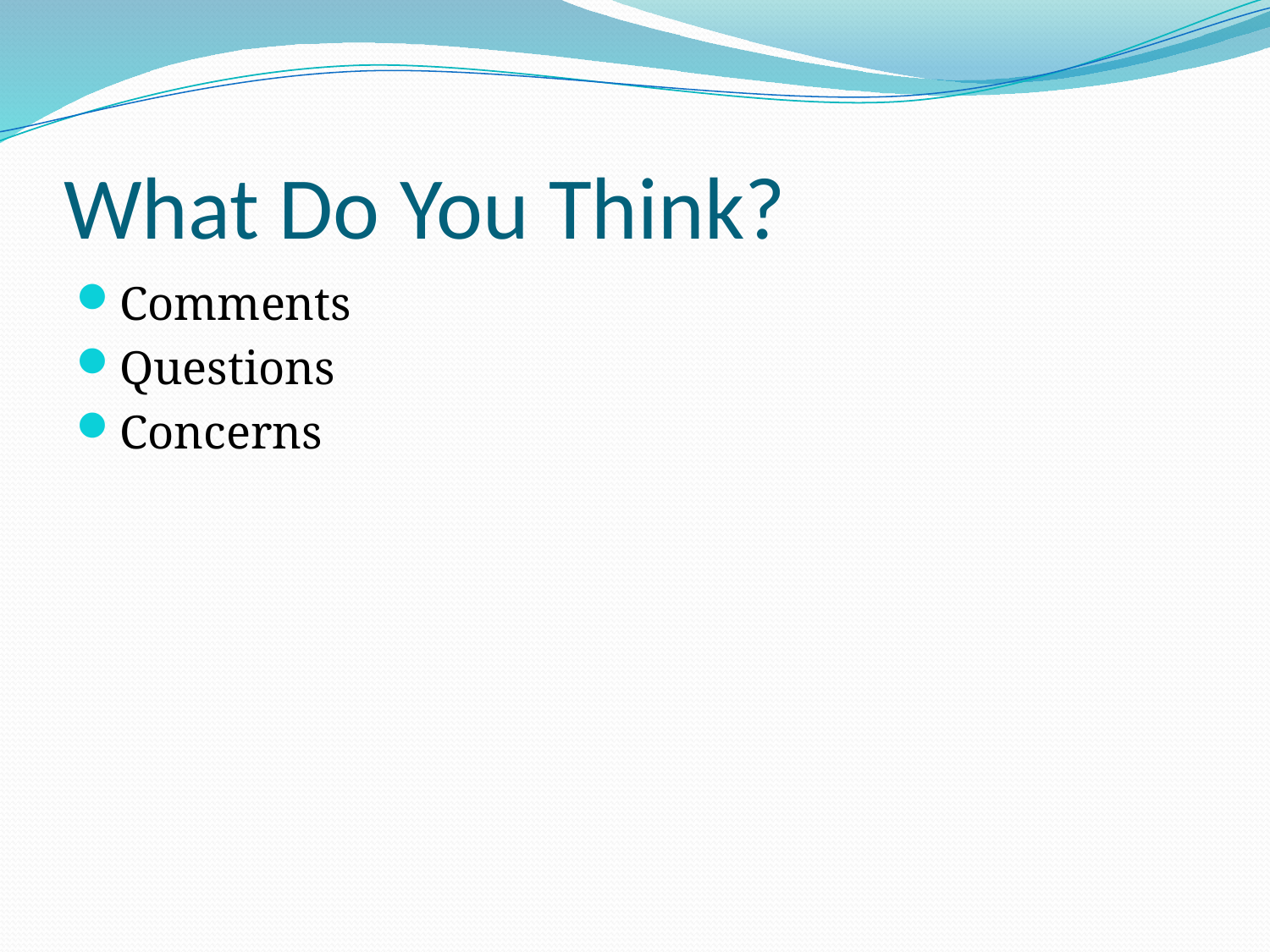

# What Do You Think?
Comments
Questions
Concerns